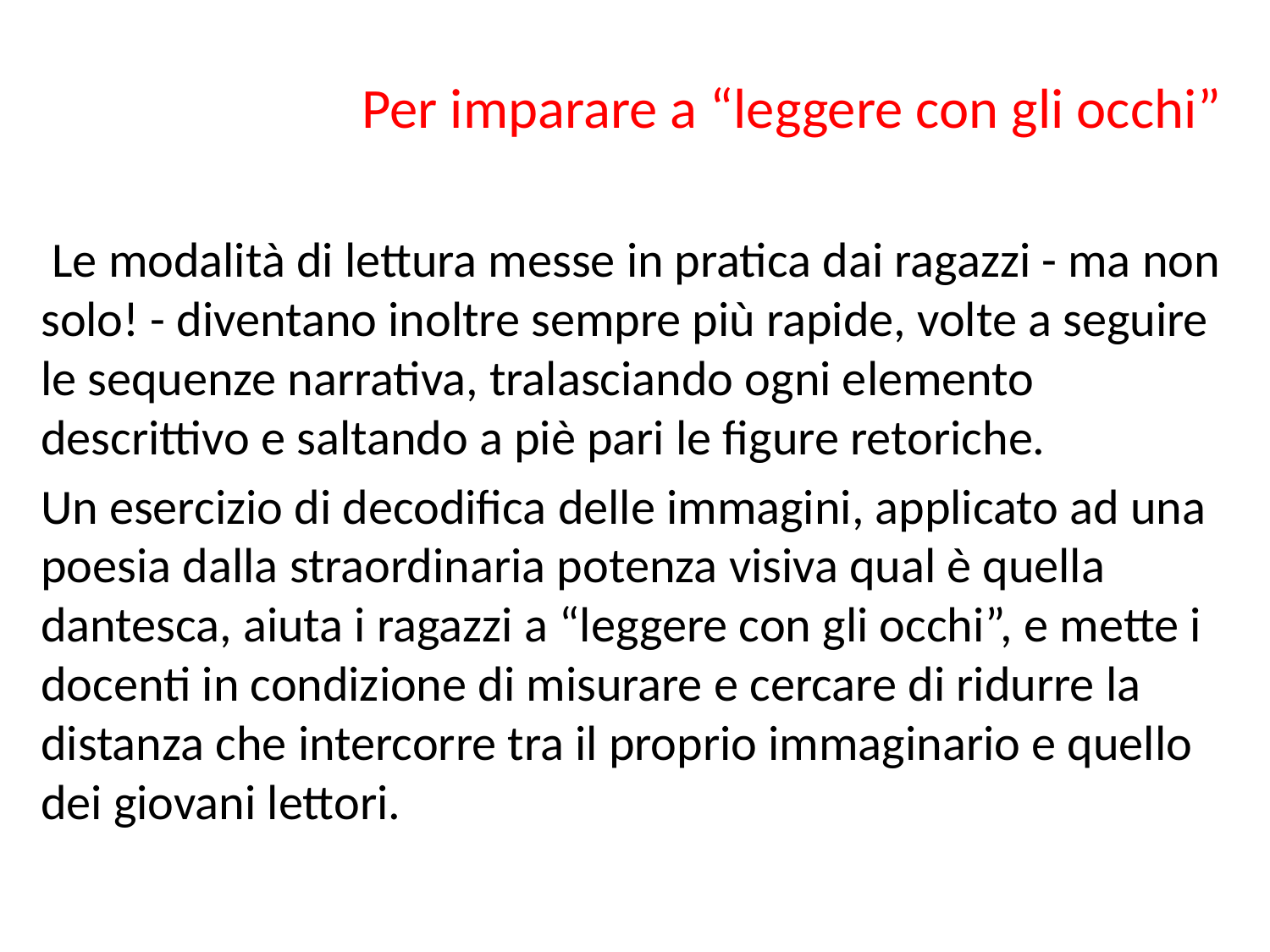

Per imparare a “leggere con gli occhi”

 Le modalità di lettura messe in pratica dai ragazzi - ma non solo! - diventano inoltre sempre più rapide, volte a seguire le sequenze narrativa, tralasciando ogni elemento descrittivo e saltando a piè pari le figure retoriche.
Un esercizio di decodifica delle immagini, applicato ad una poesia dalla straordinaria potenza visiva qual è quella dantesca, aiuta i ragazzi a “leggere con gli occhi”, e mette i docenti in condizione di misurare e cercare di ridurre la distanza che intercorre tra il proprio immaginario e quello dei giovani lettori.